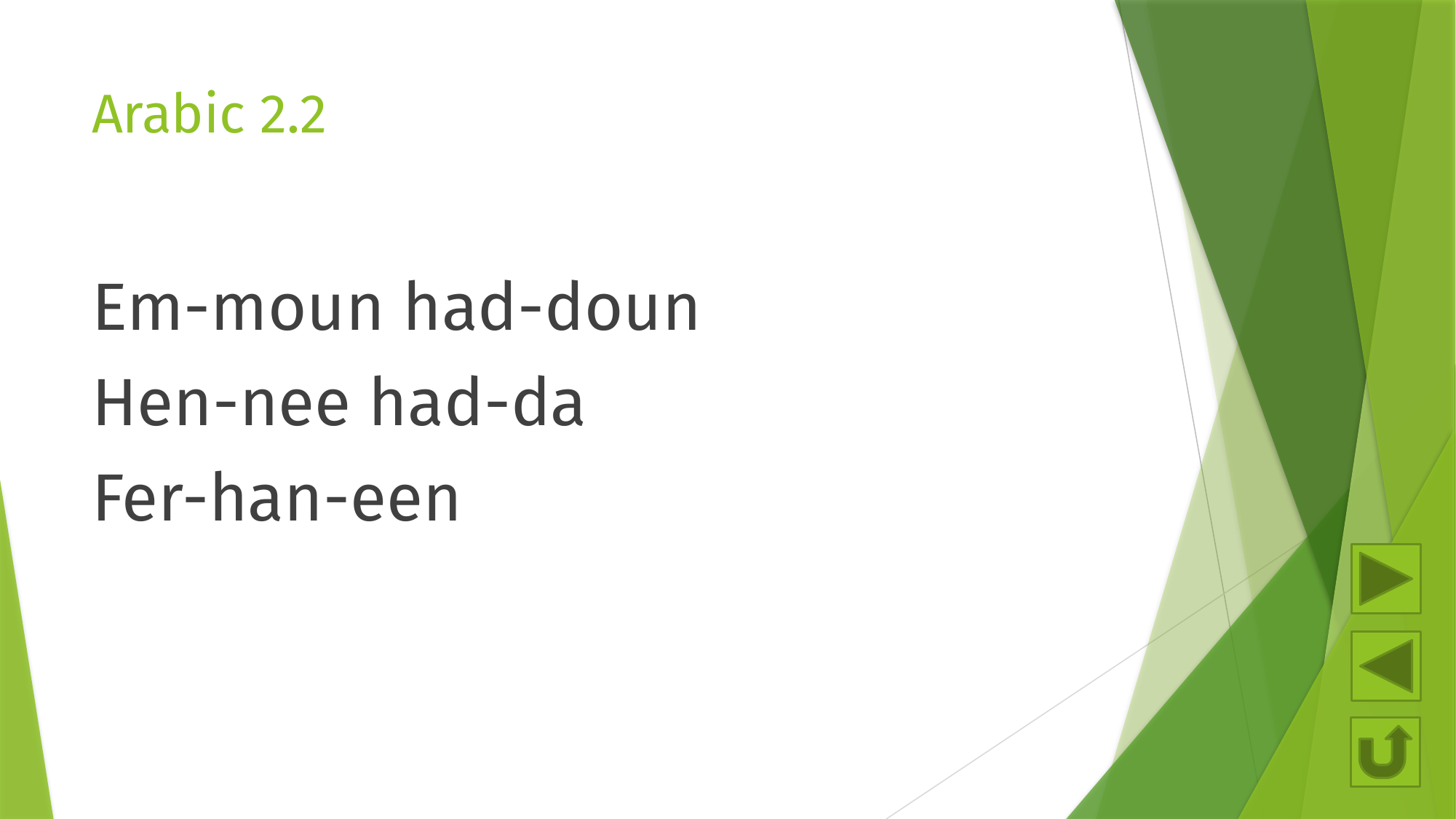

# Arabic 2.2
Em-moun had-doun
Hen-nee had-da
Fer-han-een